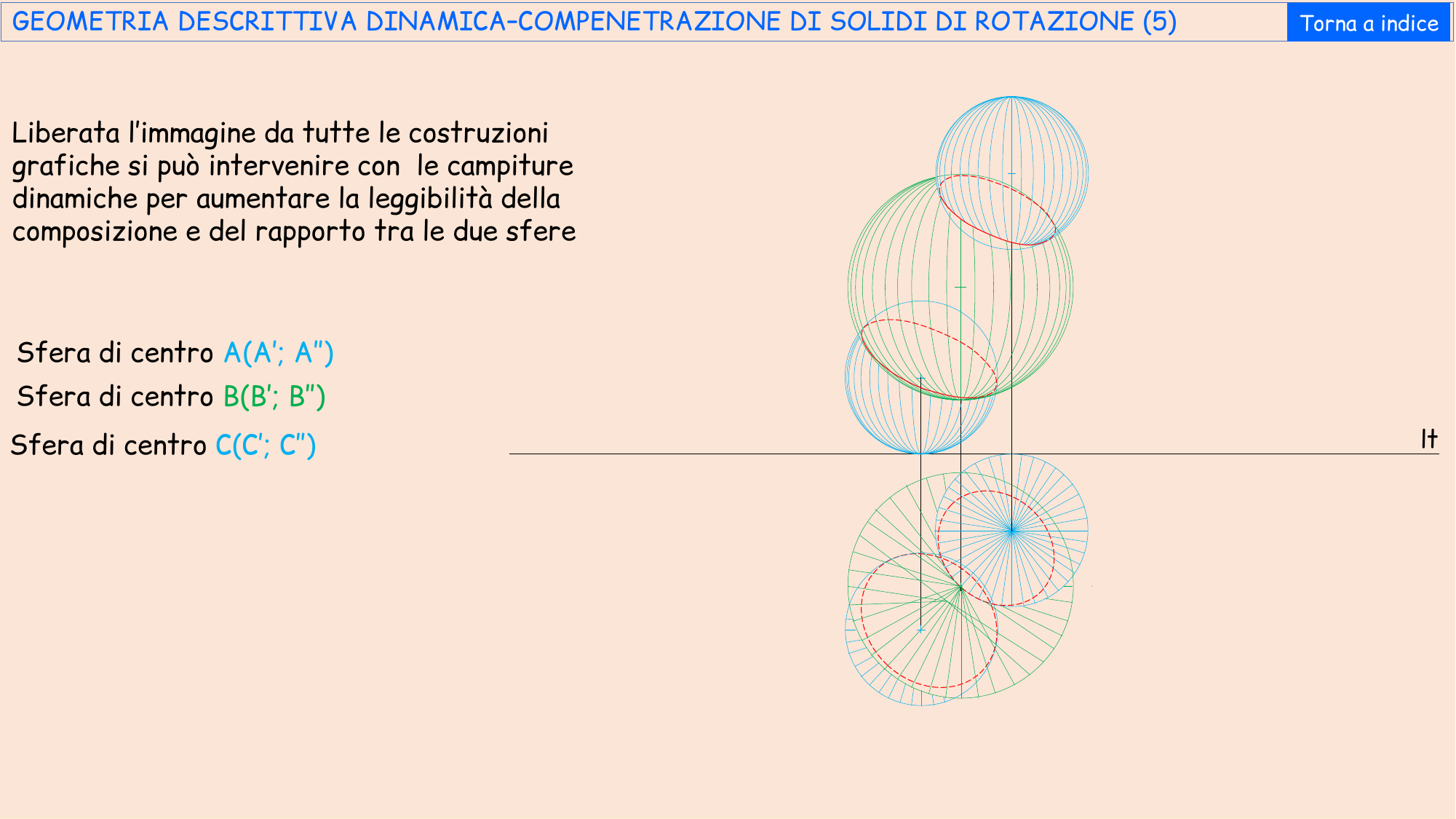

GEOMETRIA DESCRITTIVA DINAMICA–COMPENETRAZIONE DI SOLIDI DI ROTAZIONE (5)
Torna a indice

Liberata l’immagine da tutte le costruzioni grafiche si può intervenire con  le campiture dinamiche per aumentare la leggibilità della composizione e del rapporto tra le due sfere

Sfera di centro A(A’; A’’)
Sfera di centro B(B’; B’’)
lt
Sfera di centro C(C’; C’’)